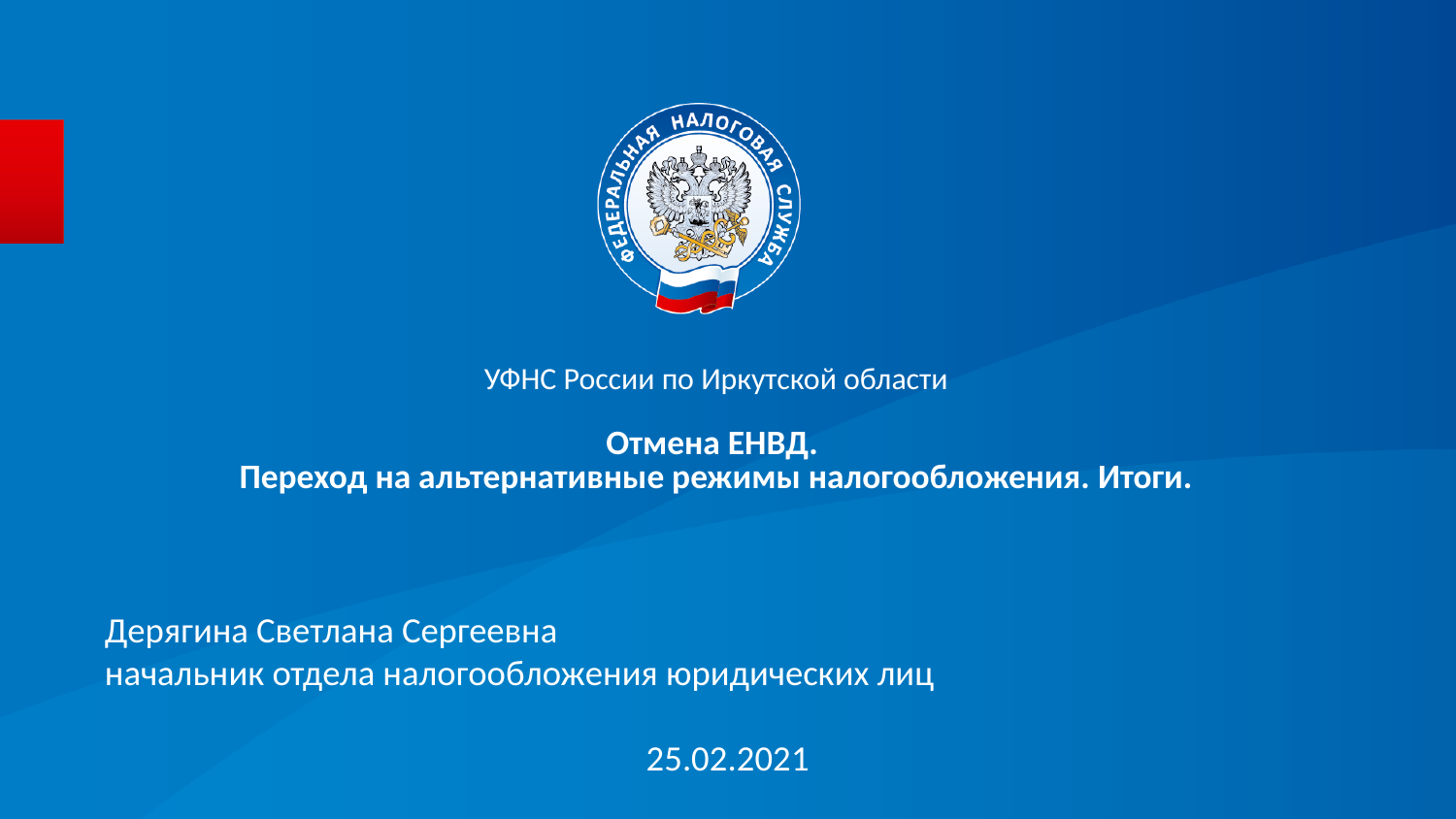

# УФНС России по Иркутской области Отмена ЕНВД. Переход на альтернативные режимы налогообложения. Итоги.

Дерягина Светлана Сергеевна
начальник отдела налогообложения юридических лиц

25.02.2021